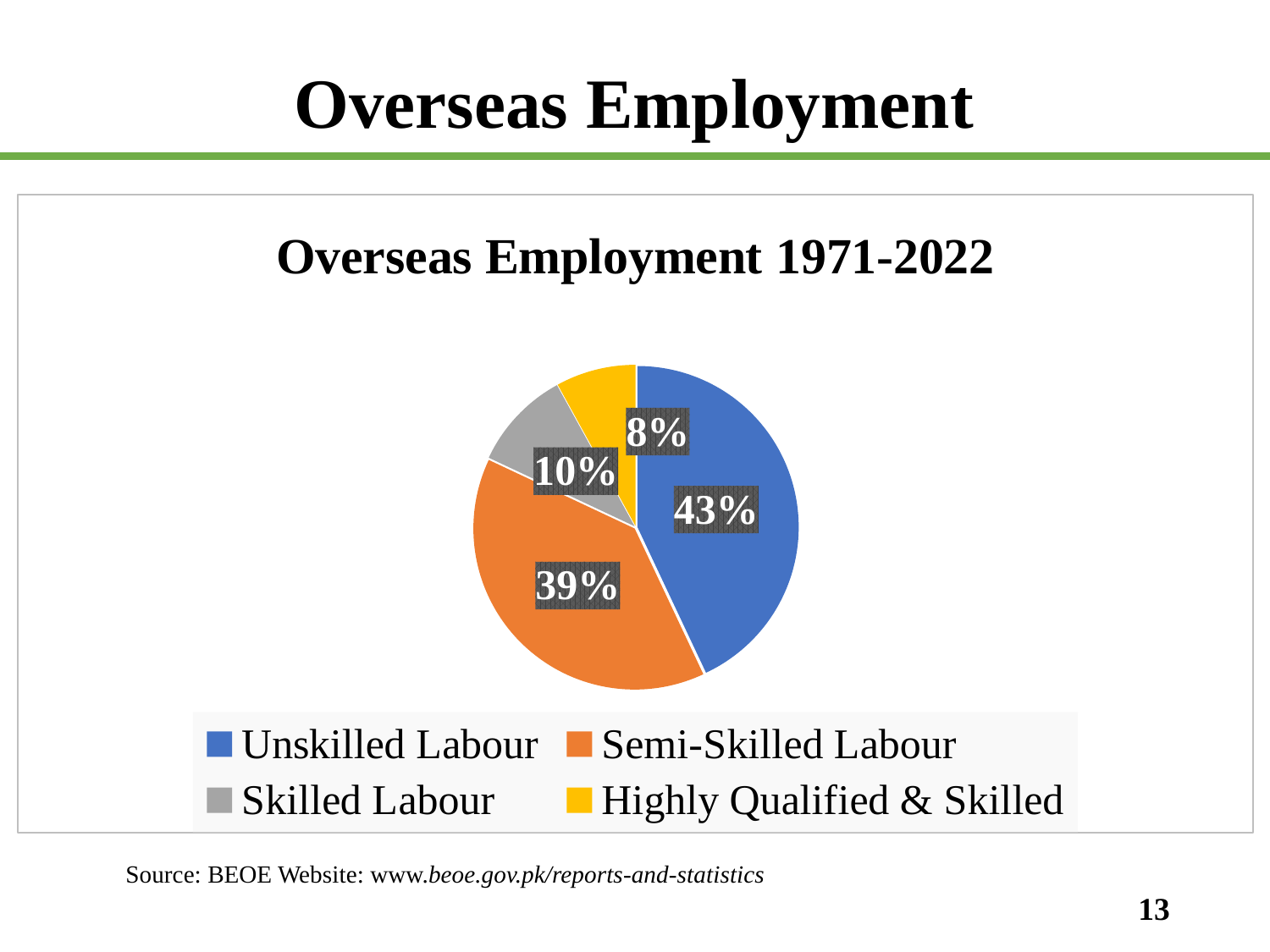

# Overseas Employment

### Chart: Overseas Employment 1971-2022

| Category | Overseas Employment |
|---|---|
| Unskilled Labour | 43.0 |
| Semi-Skilled Labour | 39.0 |
| Skilled Labour | 10.0 |
| Highly Qualified & Skilled | 8.0 |
Source: BEOE Website: www.beoe.gov.pk/reports-and-statistics
13